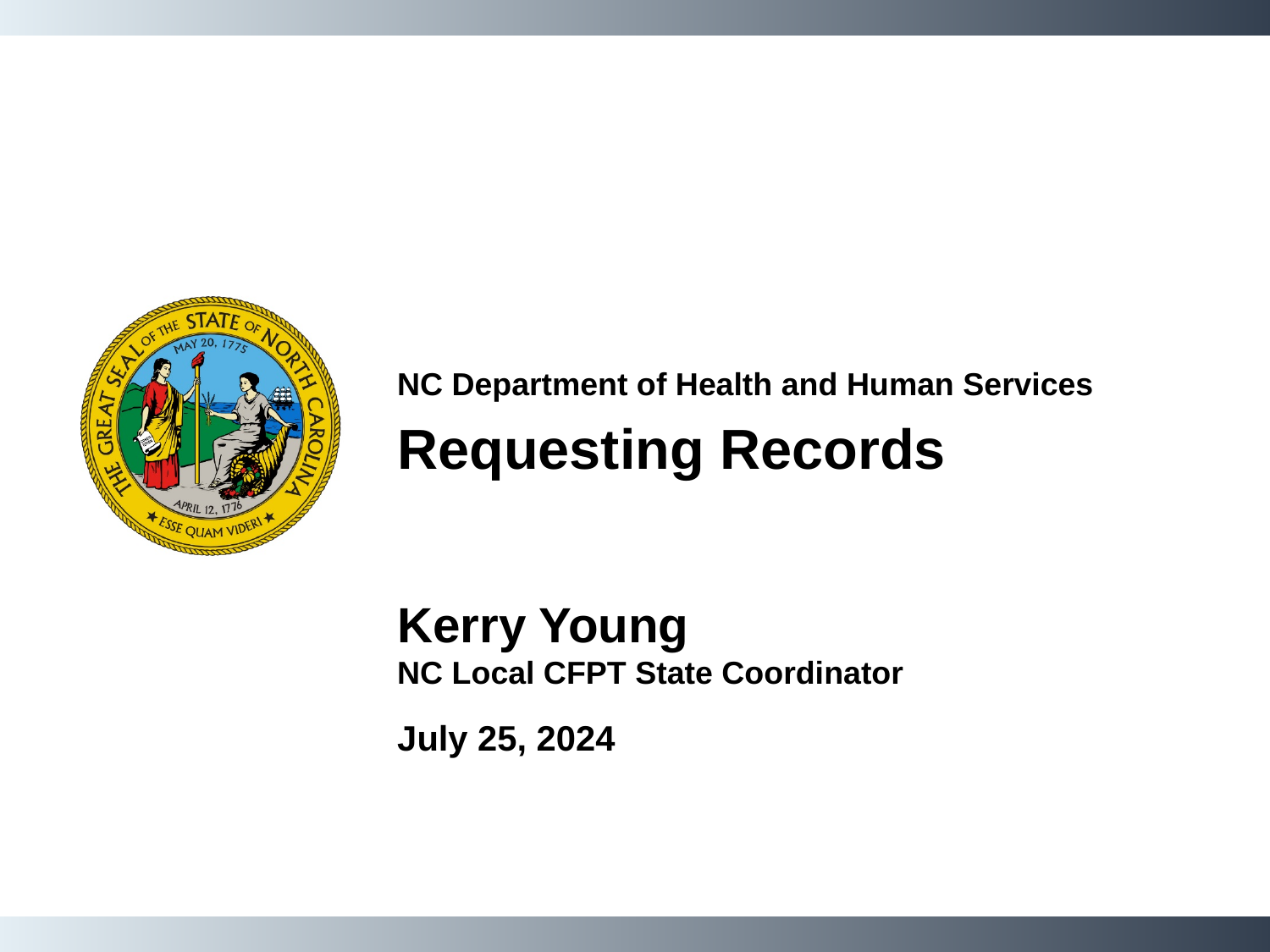

NC Department of Health and Human Services
Requesting Records
Kerry Young
NC Local CFPT State Coordinator
July 25, 2024